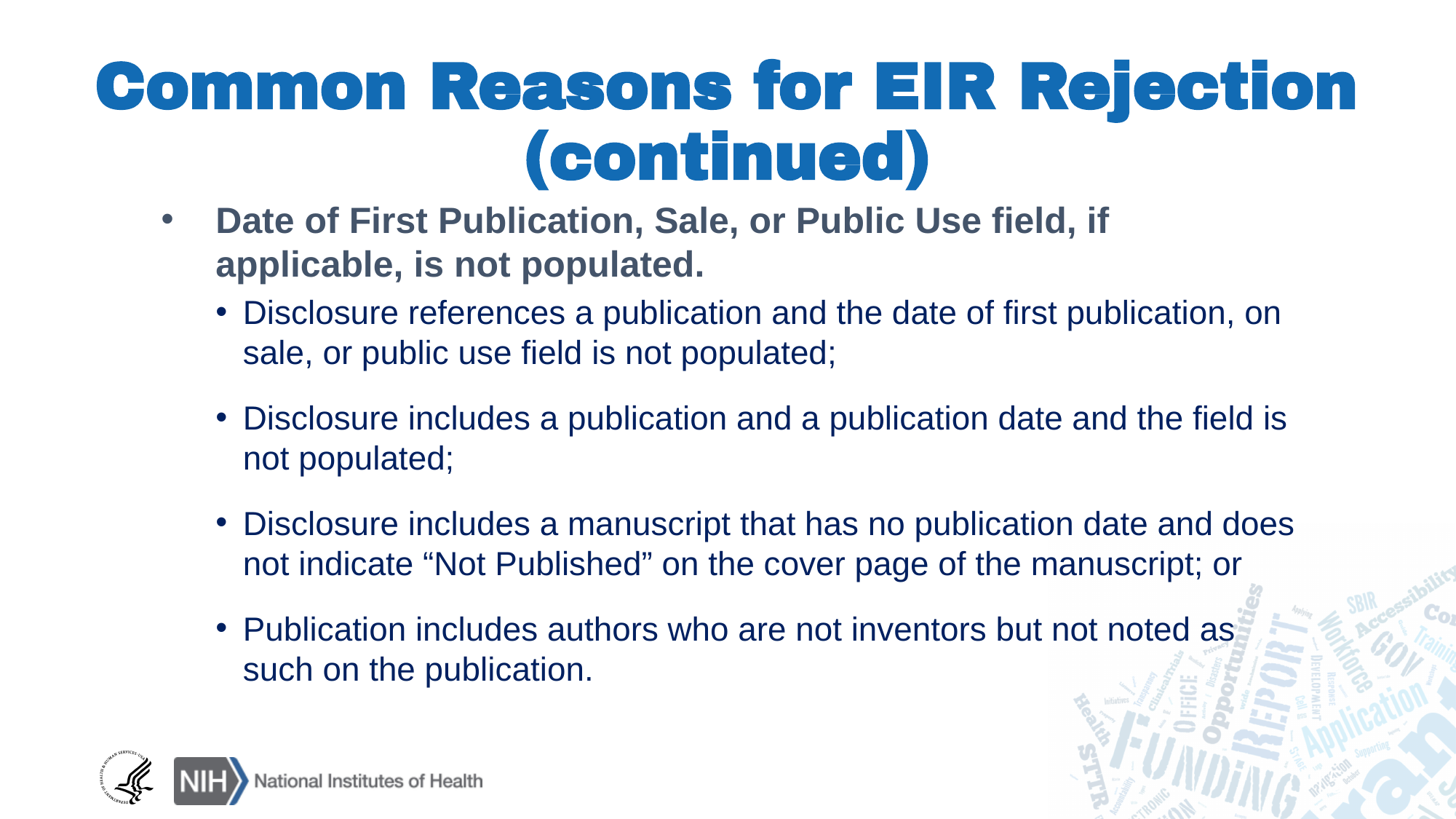

Common Reasons for EIR Rejection (continued)
Date of First Publication, Sale, or Public Use field, if applicable, is not populated.
Disclosure references a publication and the date of first publication, on sale, or public use field is not populated;
Disclosure includes a publication and a publication date and the field is not populated;
Disclosure includes a manuscript that has no publication date and does not indicate “Not Published” on the cover page of the manuscript; or
Publication includes authors who are not inventors but not noted as such on the publication.
15